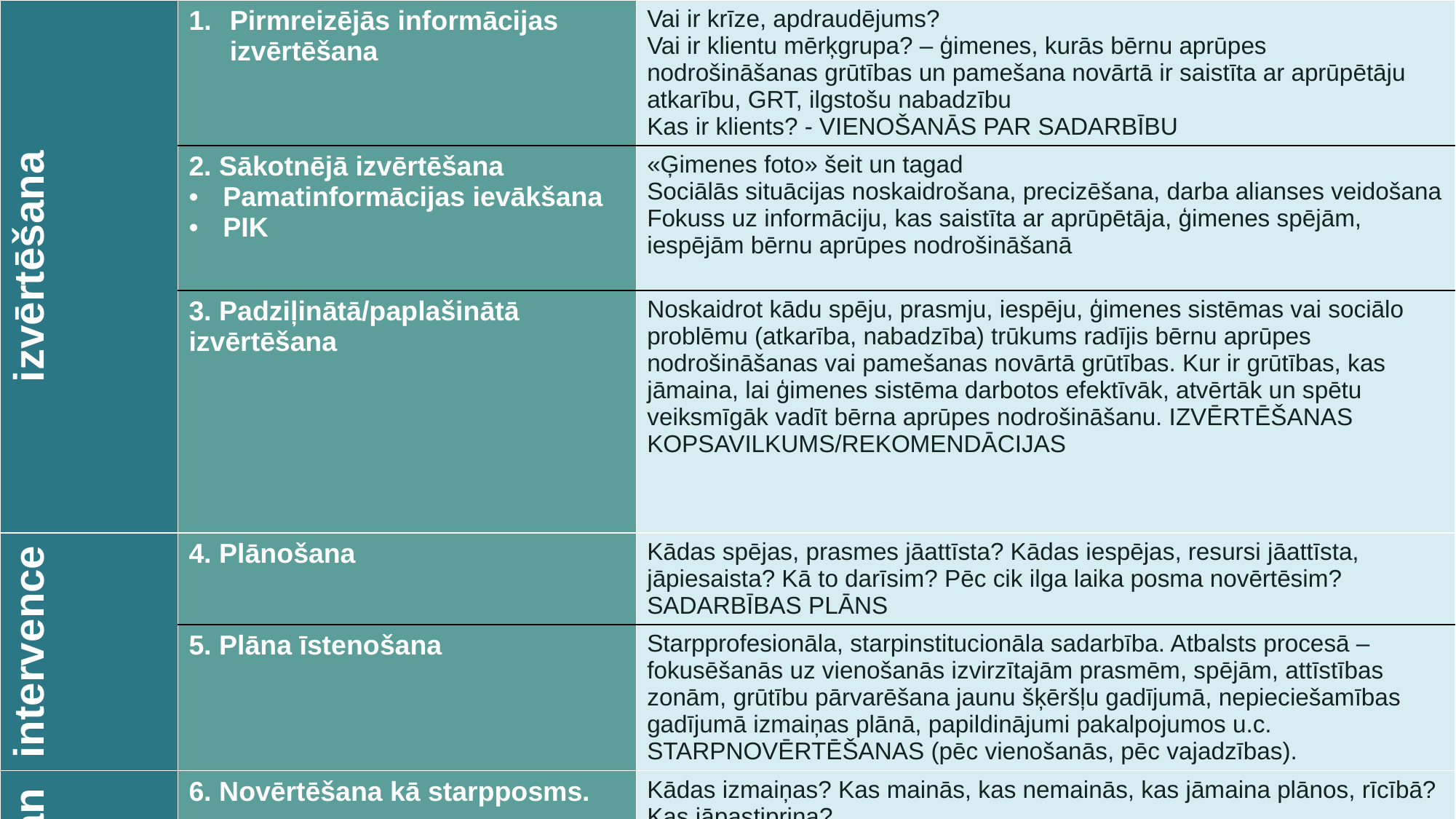

| izvērtēšana | Pirmreizējās informācijas izvērtēšana | Vai ir krīze, apdraudējums? Vai ir klientu mērķgrupa? – ģimenes, kurās bērnu aprūpes nodrošināšanas grūtības un pamešana novārtā ir saistīta ar aprūpētāju atkarību, GRT, ilgstošu nabadzību Kas ir klients? - VIENOŠANĀS PAR SADARBĪBU |
| --- | --- | --- |
|  | 2. Sākotnējā izvērtēšana Pamatinformācijas ievākšana PIK | «Ģimenes foto» šeit un tagad Sociālās situācijas noskaidrošana, precizēšana, darba alianses veidošana Fokuss uz informāciju, kas saistīta ar aprūpētāja, ģimenes spējām, iespējām bērnu aprūpes nodrošināšanā |
|  | 3. Padziļinātā/paplašinātā izvērtēšana | Noskaidrot kādu spēju, prasmju, iespēju, ģimenes sistēmas vai sociālo problēmu (atkarība, nabadzība) trūkums radījis bērnu aprūpes nodrošināšanas vai pamešanas novārtā grūtības. Kur ir grūtības, kas jāmaina, lai ģimenes sistēma darbotos efektīvāk, atvērtāk un spētu veiksmīgāk vadīt bērna aprūpes nodrošināšanu. IZVĒRTĒŠANAS KOPSAVILKUMS/REKOMENDĀCIJAS |
| intervence | 4. Plānošana | Kādas spējas, prasmes jāattīsta? Kādas iespējas, resursi jāattīsta, jāpiesaista? Kā to darīsim? Pēc cik ilga laika posma novērtēsim? SADARBĪBAS PLĀNS |
|  | 5. Plāna īstenošana | Starpprofesionāla, starpinstitucionāla sadarbība. Atbalsts procesā – fokusēšanās uz vienošanās izvirzītajām prasmēm, spējām, attīstības zonām, grūtību pārvarēšana jaunu šķēršļu gadījumā, nepieciešamības gadījumā izmaiņas plānā, papildinājumi pakalpojumos u.c. STARPNOVĒRTĒŠANAS (pēc vienošanās, pēc vajadzības). |
| novērtēšana | 6. Novērtēšana kā starpposms. | Kādas izmaiņas? Kas mainās, kas nemainās, kas jāmaina plānos, rīcībā? Kas jāpastiprina? |
|  | 7. Novērtēšana kā noslēgums. | Sadarbības kopsavilkums. Atvadas. Pēcnovērošana. Pakalpojumi ārpus GV. |